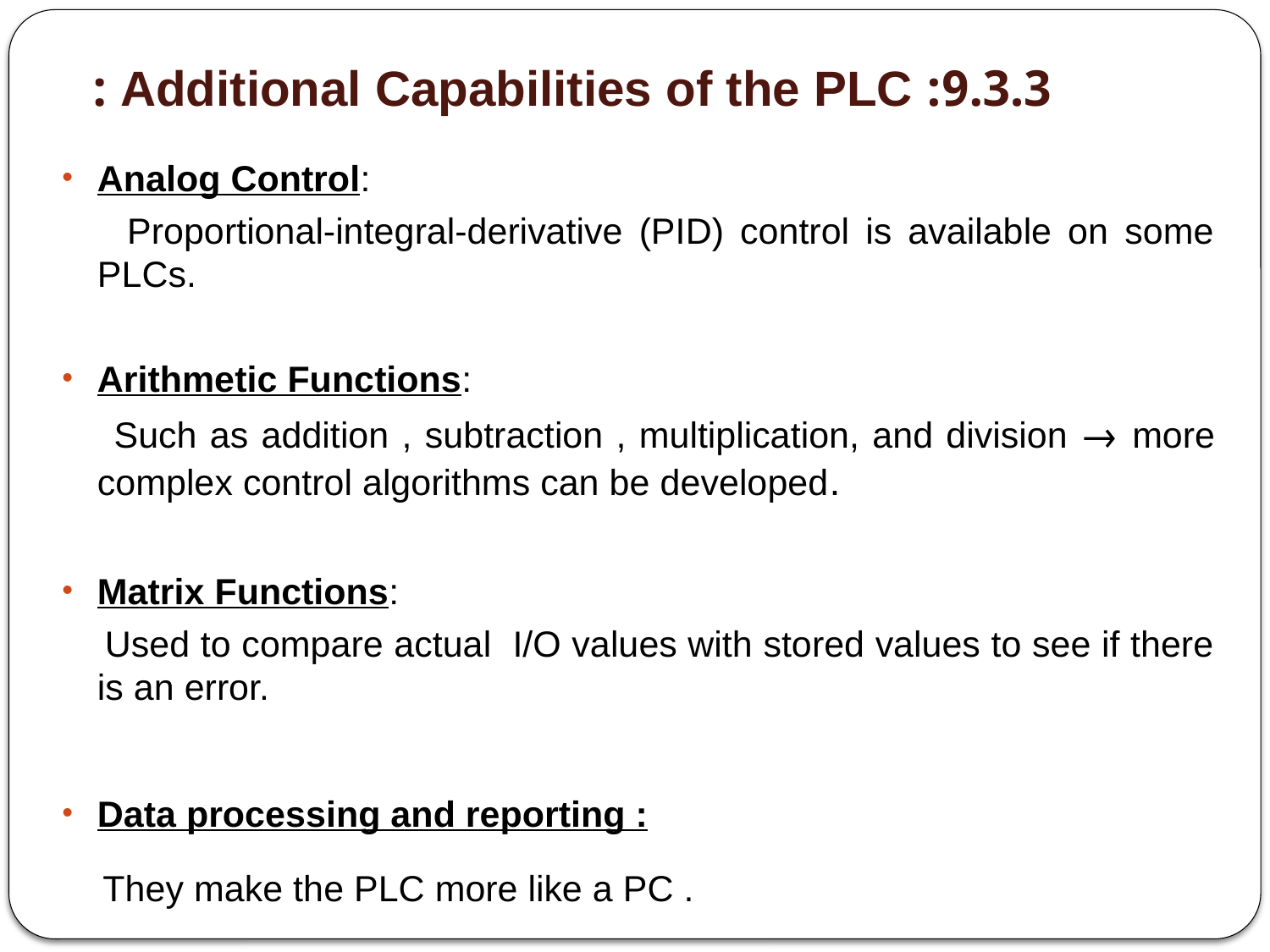

# 9.3.3: Additional Capabilities of the PLC :
Analog Control:
    Proportional-integral-derivative (PID) control is available on some PLCs.

Arithmetic Functions:
    Such as addition , subtraction , multiplication, and division → more complex control algorithms can be developed.

Matrix Functions:
    Used to compare actual  I/O values with stored values to see if there is an error.

Data processing and reporting :
    They make the PLC more like a PC .